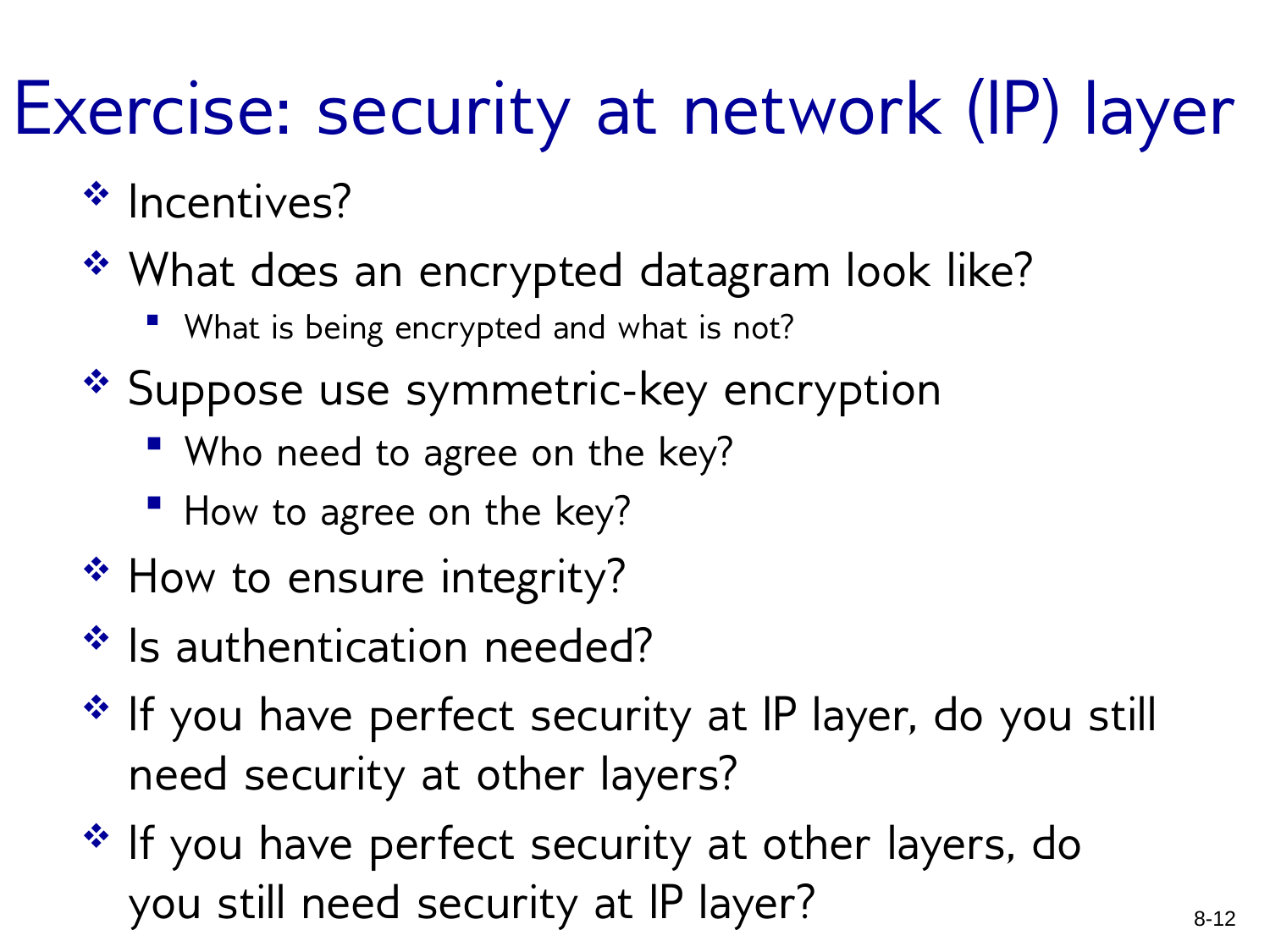

# Exercise: security at network (IP) layer
Incentives?
What does an encrypted datagram look like?
What is being encrypted and what is not?
Suppose use symmetric-key encryption
Who need to agree on the key?
How to agree on the key?
How to ensure integrity?
Is authentication needed?
If you have perfect security at IP layer, do you still need security at other layers?
If you have perfect security at other layers, do you still need security at IP layer?